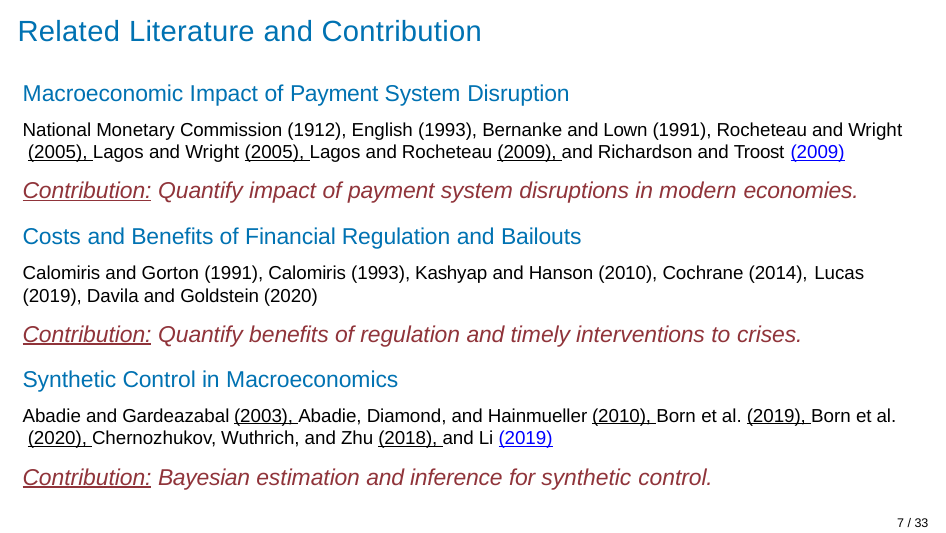

# Related Literature and Contribution
Macroeconomic Impact of Payment System Disruption
National Monetary Commission (1912), English (1993), Bernanke and Lown (1991), Rocheteau and Wright  (2005), Lagos and Wright (2005), Lagos and Rocheteau (2009), and Richardson and Troost (2009)
Contribution: Quantify impact of payment system disruptions in modern economies.
Costs and Benefits of Financial Regulation and Bailouts
Calomiris and Gorton (1991), Calomiris (1993), Kashyap and Hanson (2010), Cochrane (2014), Lucas
(2019), Davila and Goldstein (2020)
Contribution: Quantify benefits of regulation and timely interventions to crises.
Synthetic Control in Macroeconomics
Abadie and Gardeazabal (2003), Abadie, Diamond, and Hainmueller (2010), Born et al. (2019), Born et al.  (2020), Chernozhukov, Wuthrich, and Zhu (2018), and Li (2019)
Contribution: Bayesian estimation and inference for synthetic control.
7 / 33